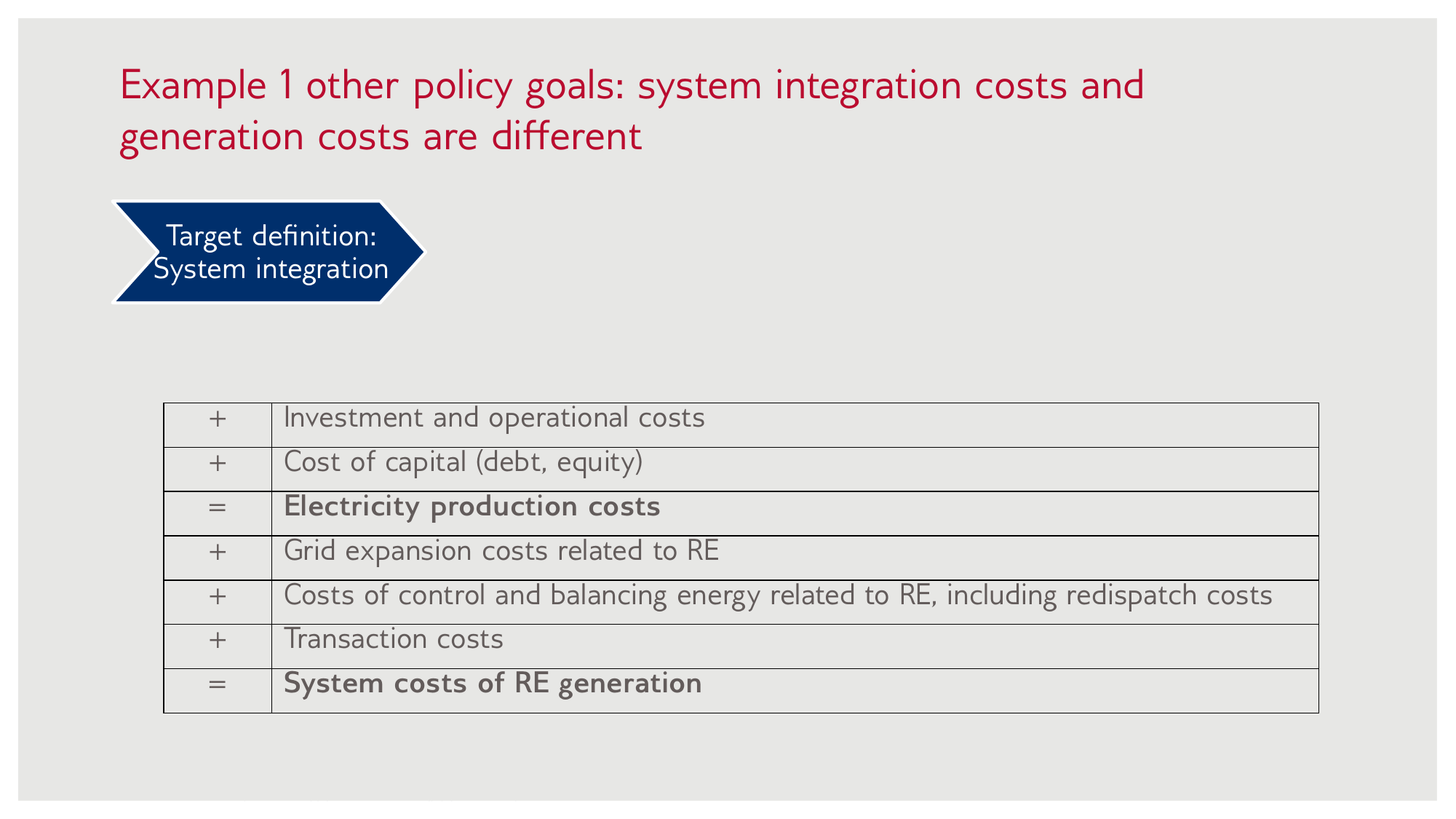

# Example 1 other policy goals: system integration costs and generation costs are different
Target definition: System integration
| + | Investment and operational costs |
| --- | --- |
| + | Cost of capital (debt, equity) |
| = | Electricity production costs |
| + | Grid expansion costs related to RE |
| + | Costs of control and balancing energy related to RE, including redispatch costs |
| + | Transaction costs |
| = | System costs of RE generation |
© Navigant – A Guidehouse Company. All rights reserved